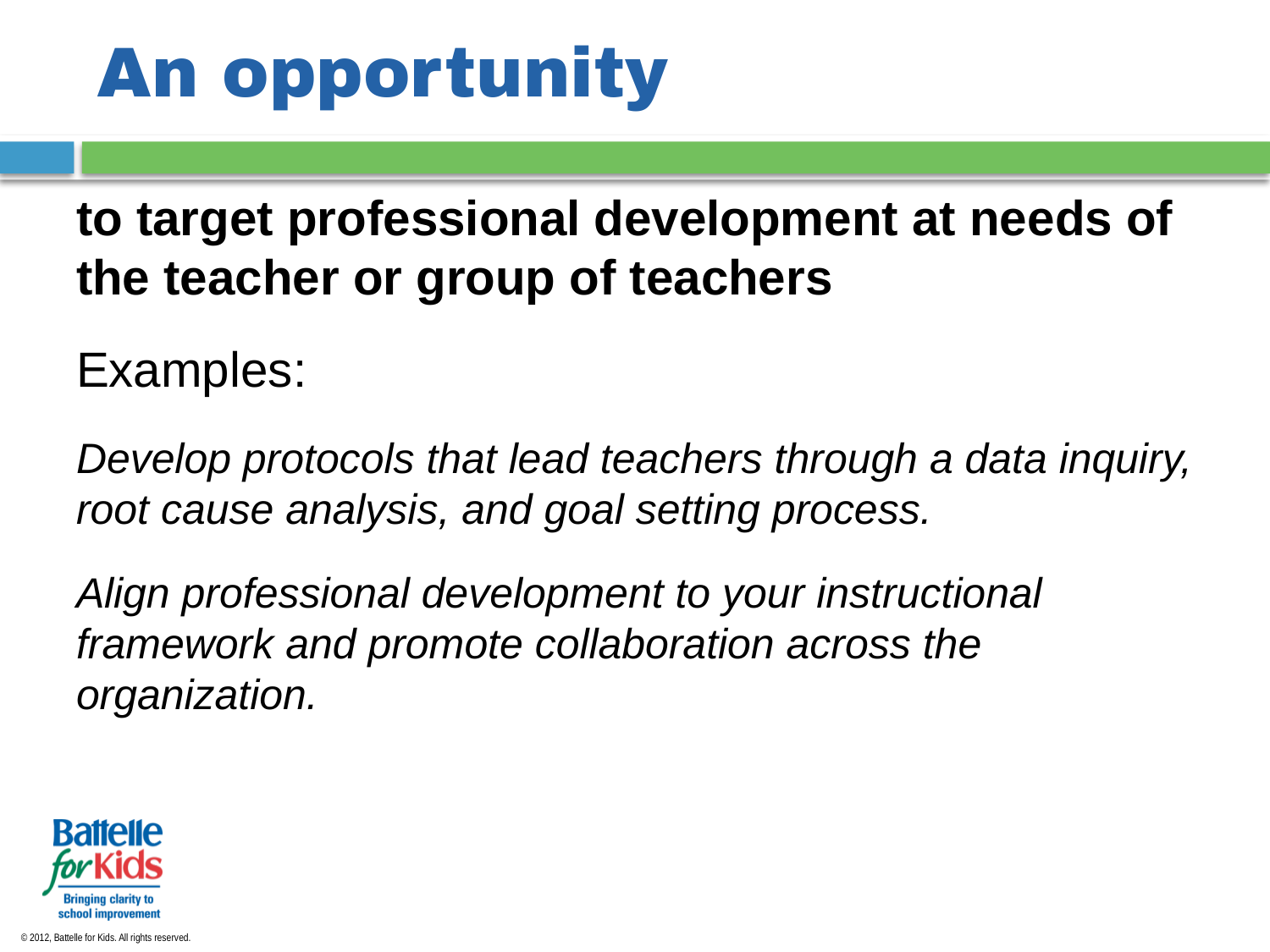

# An opportunity
to target professional development at needs of the teacher or group of teachers
Examples:
Develop protocols that lead teachers through a data inquiry, root cause analysis, and goal setting process.
Align professional development to your instructional framework and promote collaboration across the organization.